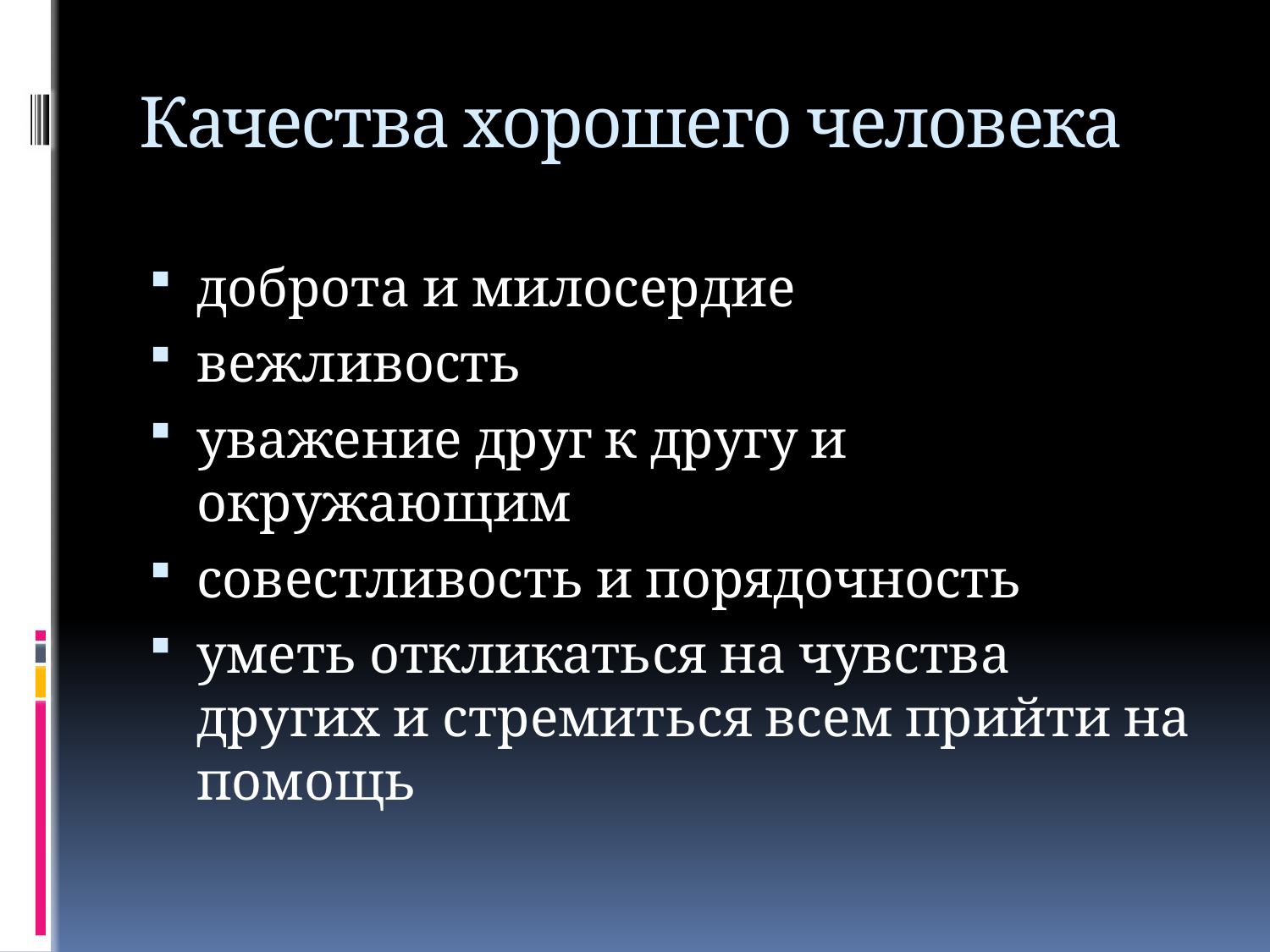

# Качества хорошего человека
доброта и милосердие
вежливость
уважение друг к другу и окружающим
совестливость и порядочность
уметь откликаться на чувства других и стремиться всем прийти на помощь